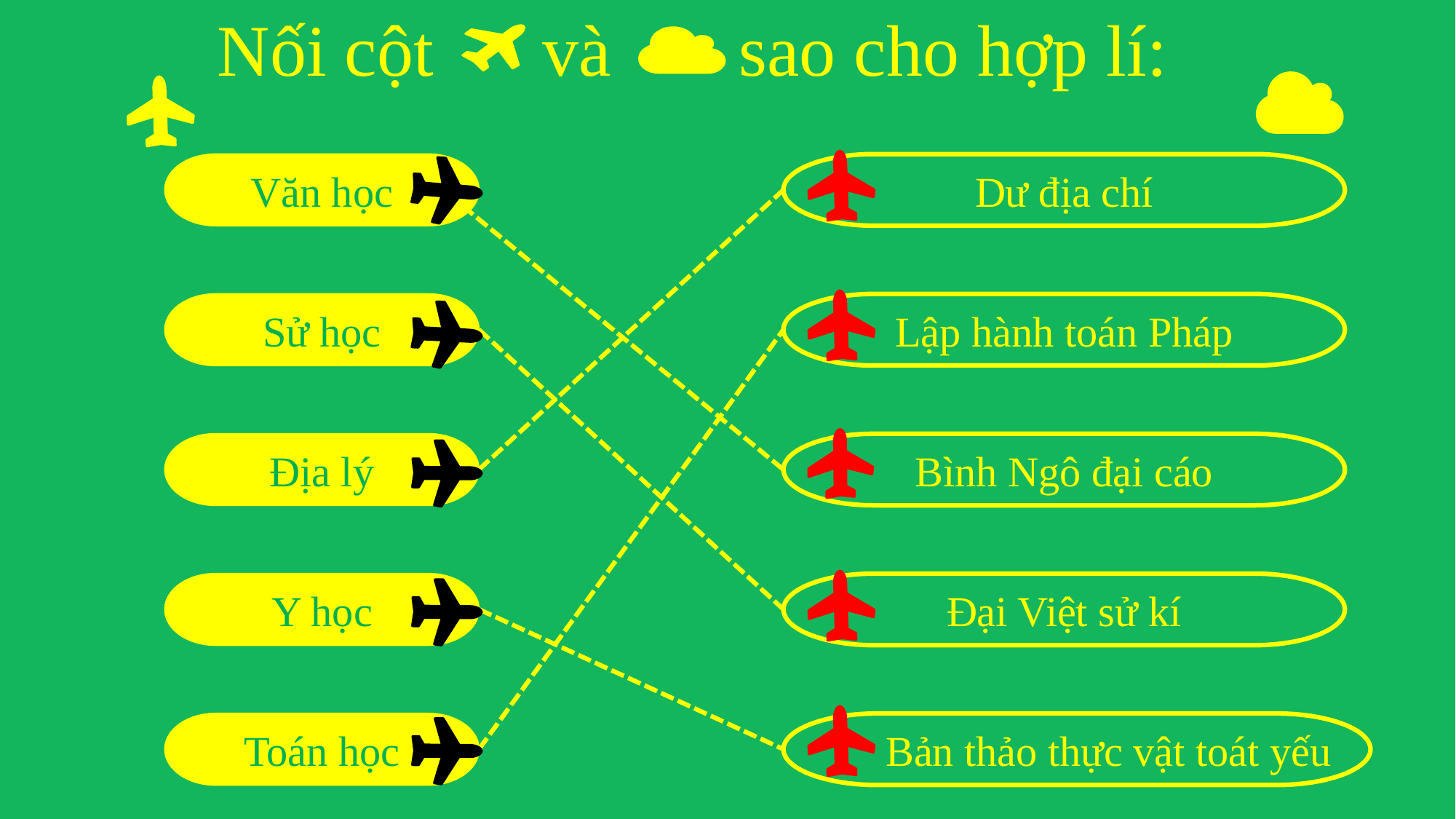

Nối cột      và       sao cho hợp lí:

Văn học
Dư địa chí

Sử học
Lập hành toán Pháp

Địa lý
Bình Ngô đại cáo

Y học
Đại Việt sử kí

Toán học
      Bản thảo thực vật toát yếu